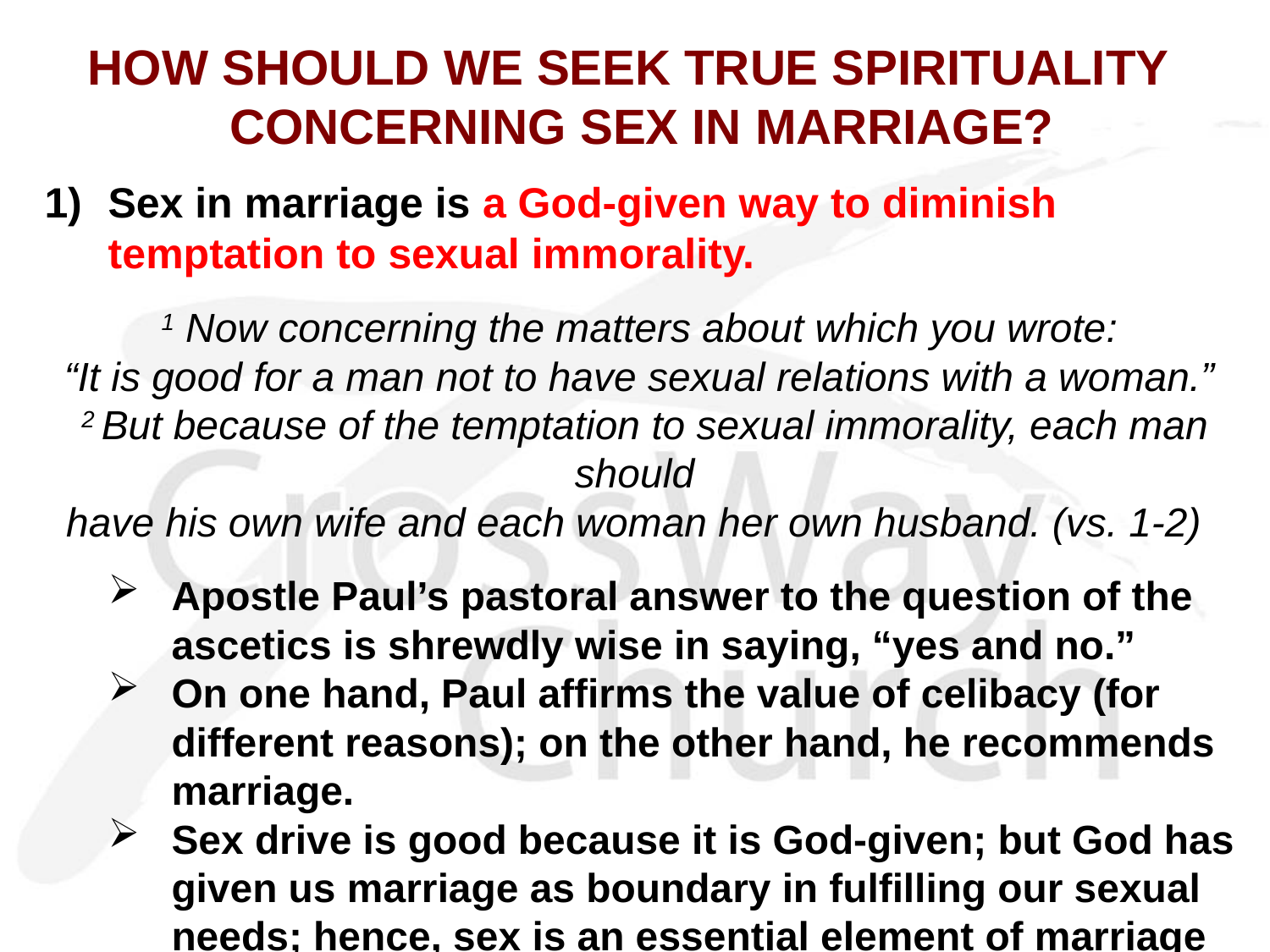

# HOW SHOULD WE SEEK TRUE SPIRITUALITY CONCERNING SEX IN MARRIAGE?
1)	Sex in marriage is a God-given way to diminish temptation to sexual immorality.

 1 Now concerning the matters about which you wrote: 
“It is good for a man not to have sexual relations with a woman.”
 2 But because of the temptation to sexual immorality, each man should
have his own wife and each woman her own husband. (vs. 1-2)

Apostle Paul’s pastoral answer to the question of the ascetics is shrewdly wise in saying, “yes and no.”
On one hand, Paul affirms the value of celibacy (for different reasons); on the other hand, he recommends marriage.
Sex drive is good because it is God-given; but God has given us marriage as boundary in fulfilling our sexual needs; hence, sex is an essential element of marriage for our own good.